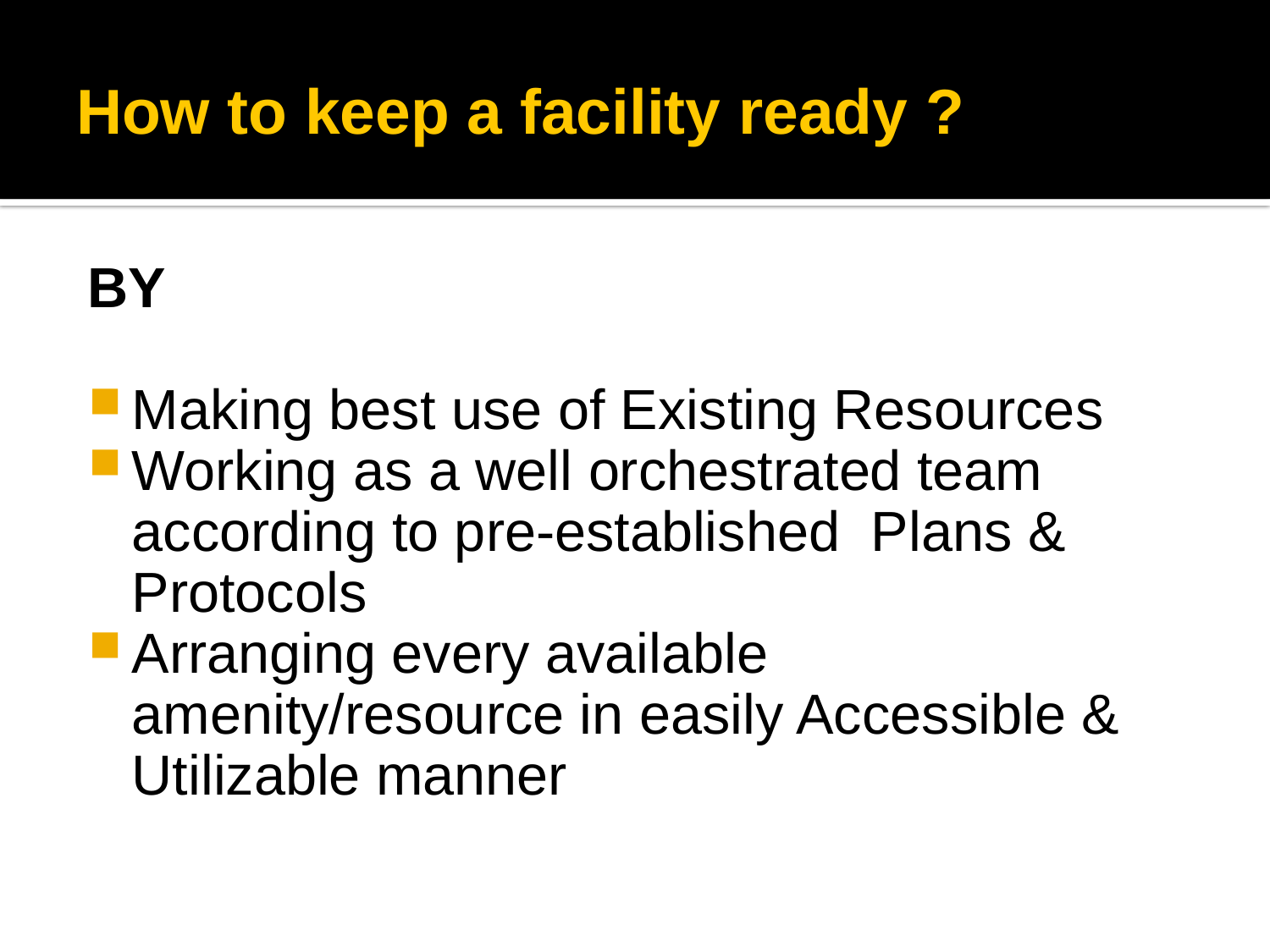

# How to keep a facility ready ?
BY

Making best use of Existing Resources
Working as a well orchestrated team according to pre-established  Plans & Protocols
Arranging every available amenity/resource in easily Accessible & Utilizable manner